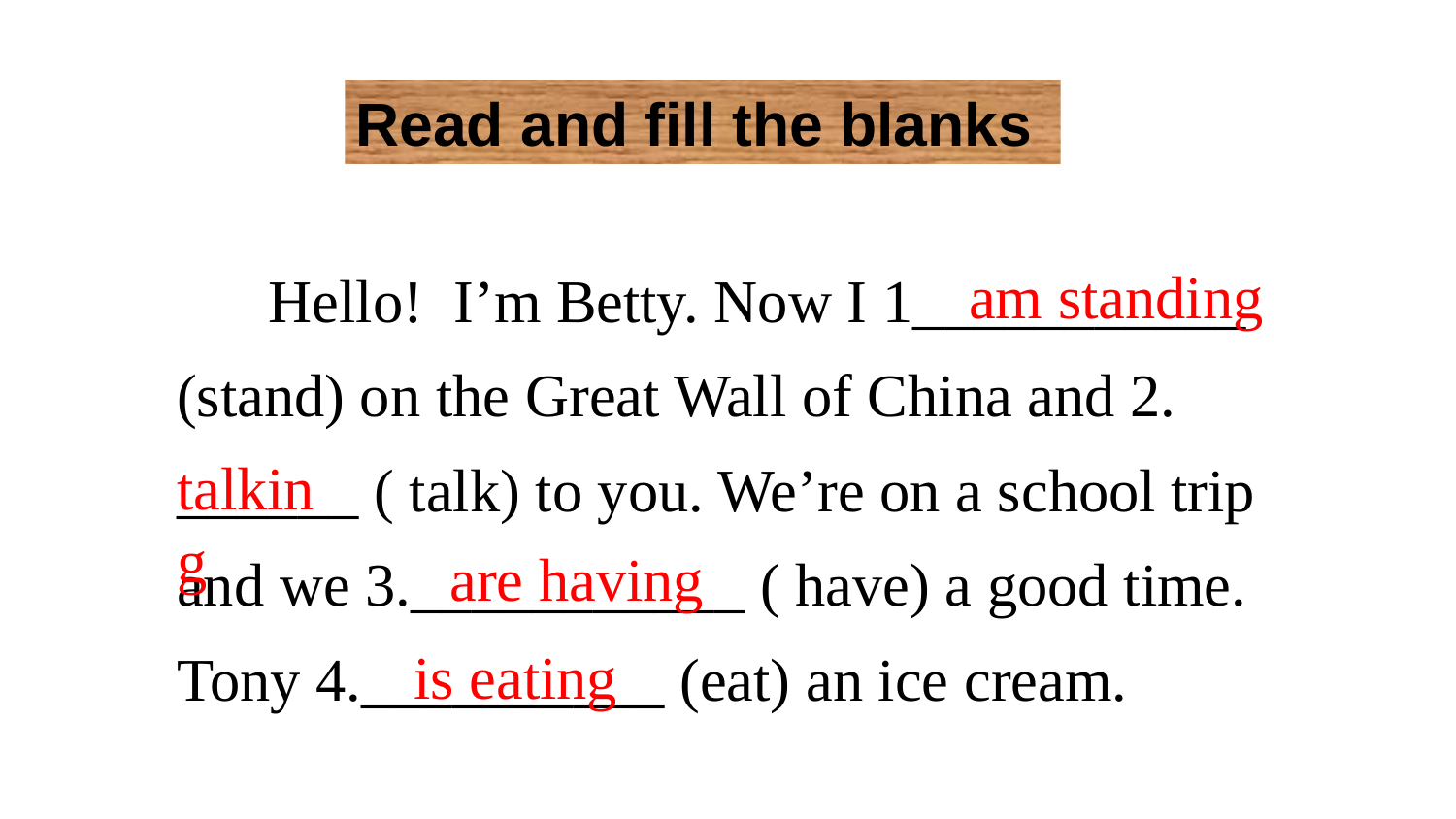

Read and fill the blanks
      Hello!  I’m Betty. Now I 1___________ (stand) on the Great Wall of China and 2. ______ ( talk) to you. We’re on a school trip and we 3.___________ ( have) a good time.
Tony 4.__________ (eat) an ice cream.
am standing
talking
are having
is eating